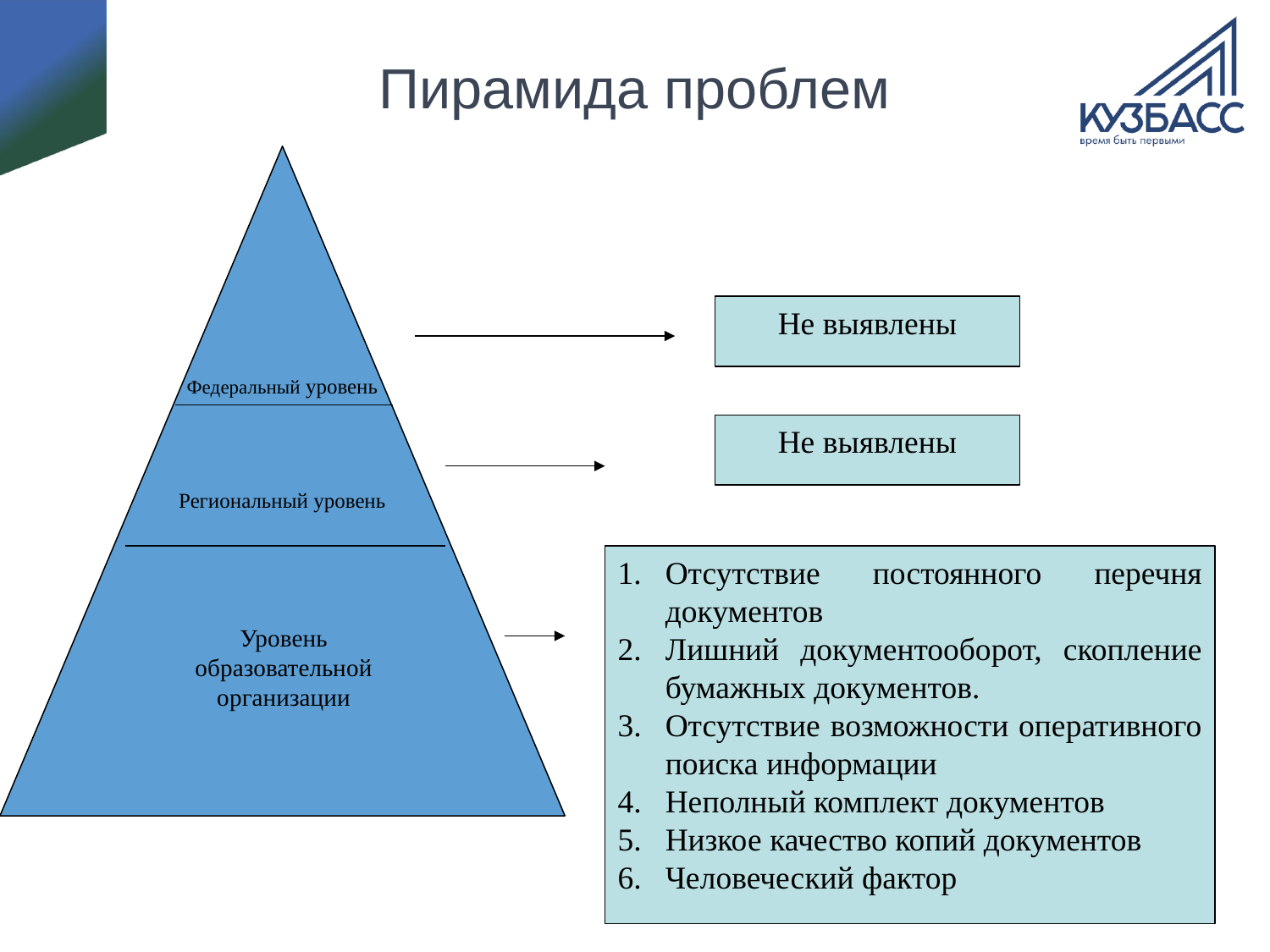

# Пирамида проблем
Региональный уровень

Не выявлены

Федеральный уровень
Не выявлены
Отсутствие постоянного перечня документов
Лишний документооборот, скопление бумажных документов.
Отсутствие возможности оперативного поиска информации
Неполный комплект документов
Низкое качество копий документов
Человеческий фактор
Уровень образовательной организации